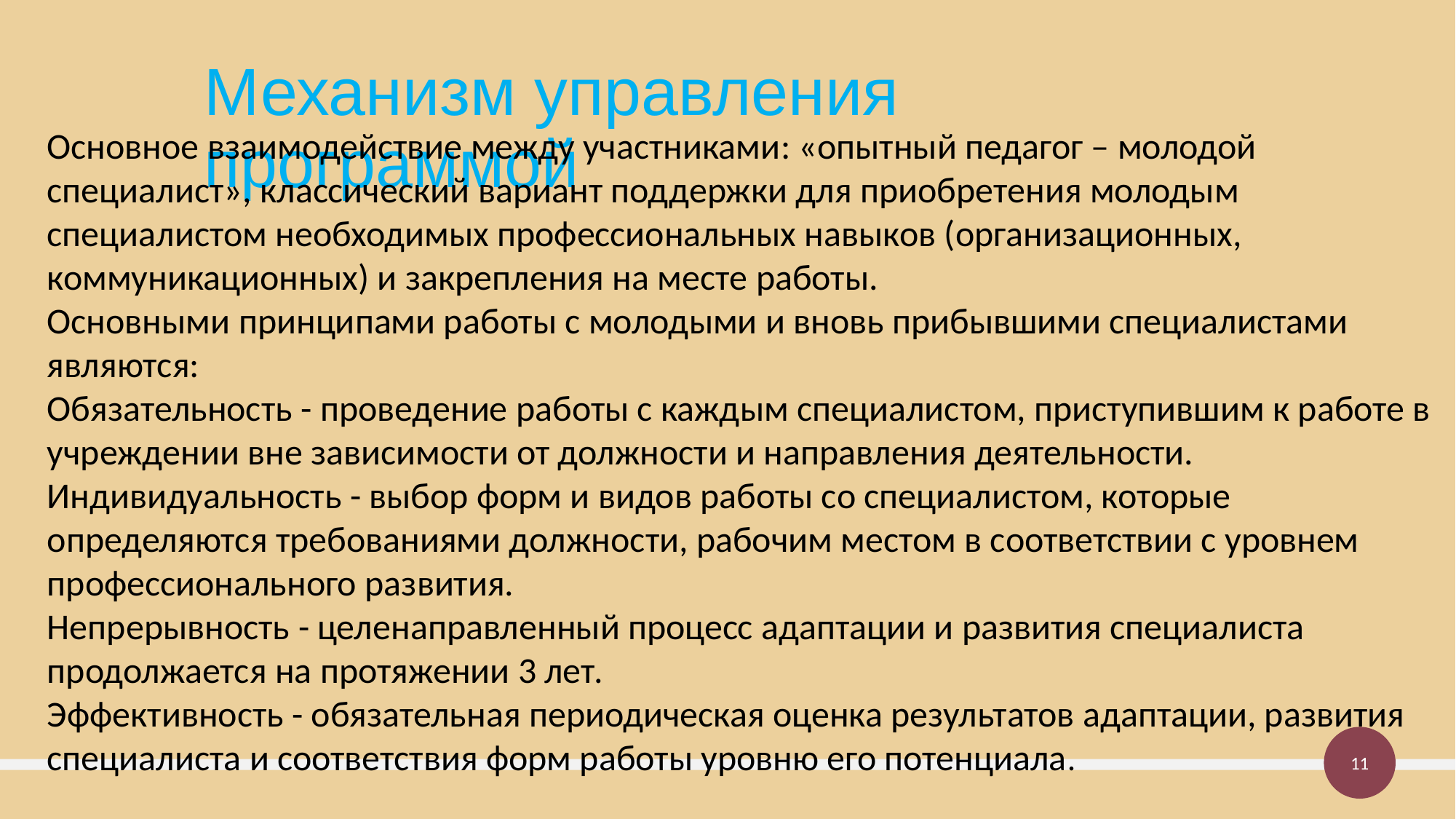

# Механизм управления программой
Основное взаимодействие между участниками: «опытный педагог – молодой специалист», классический вариант поддержки для приобретения молодым специалистом необходимых профессиональных навыков (организационных, коммуникационных) и закрепления на месте работы.
Основными принципами работы с молодыми и вновь прибывшими специалистами являются:
Обязательность - проведение работы с каждым специалистом, приступившим к работе в учреждении вне зависимости от должности и направления деятельности.
Индивидуальность - выбор форм и видов работы со специалистом, которые определяются требованиями должности, рабочим местом в соответствии с уровнем профессионального развития.
Непрерывность - целенаправленный процесс адаптации и развития специалиста продолжается на протяжении 3 лет.
Эффективность - обязательная периодическая оценка результатов адаптации, развития специалиста и соответствия форм работы уровню его потенциала.